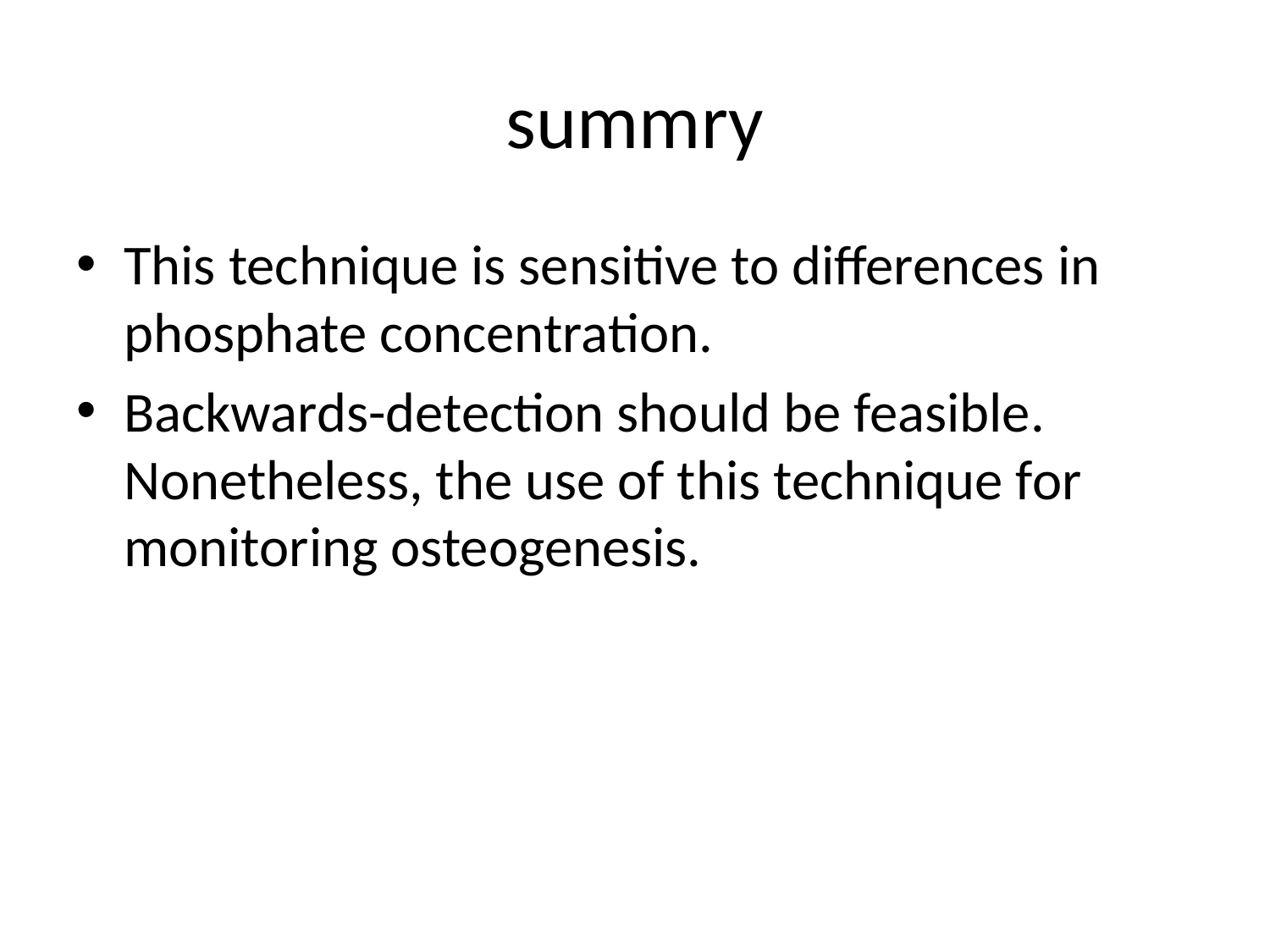

# summry
This technique is sensitive to differences in phosphate concentration.
Backwards-detection should be feasible. Nonetheless, the use of this technique for monitoring osteogenesis.